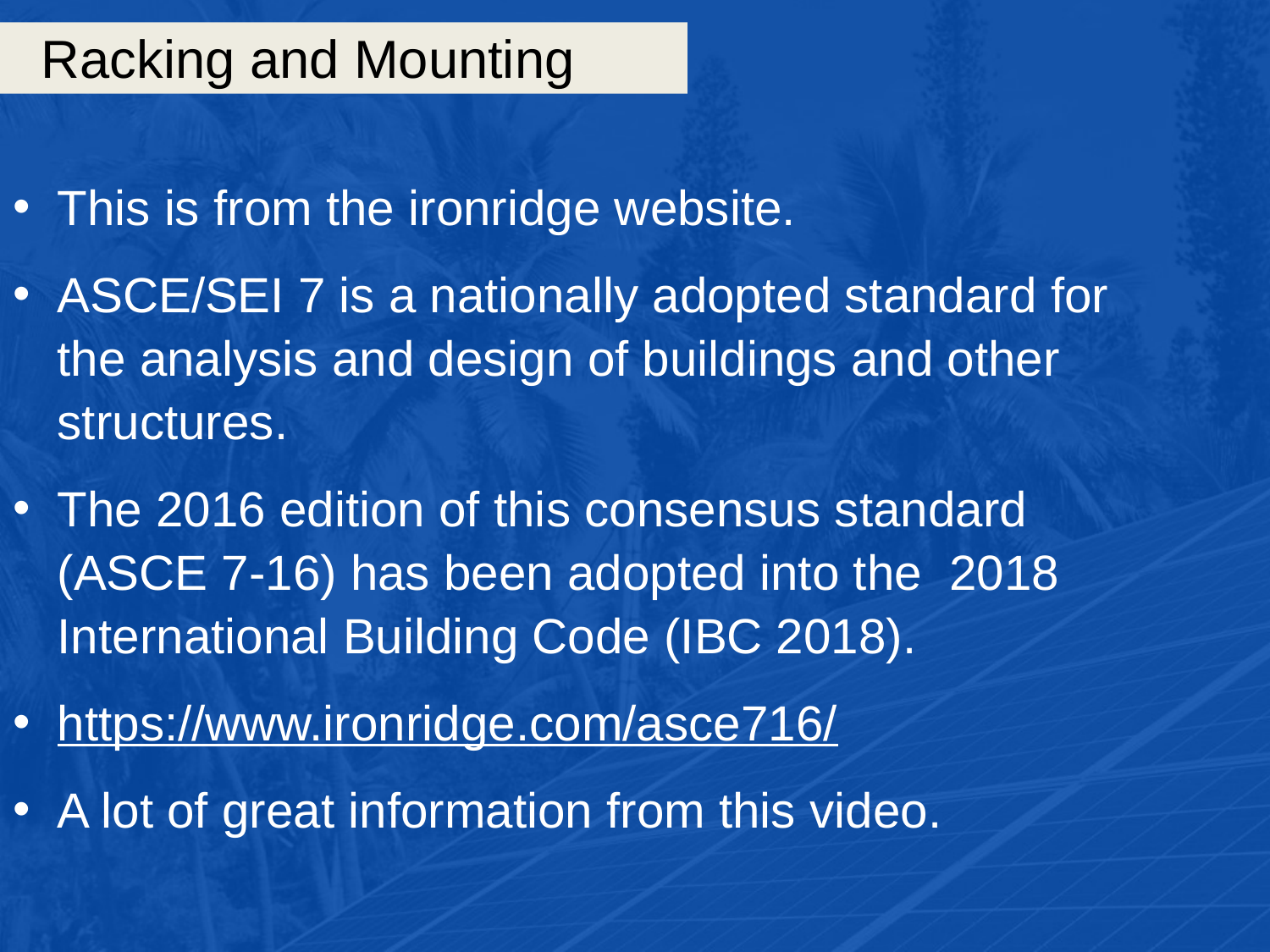

# Racking and Mounting
This is from the ironridge website.
ASCE/SEI 7 is a nationally adopted standard for the analysis and design of buildings and other structures.
The 2016 edition of this consensus standard (ASCE 7-16) has been adopted into the  2018 International Building Code (IBC 2018).
https://www.ironridge.com/asce716/
A lot of great information from this video.